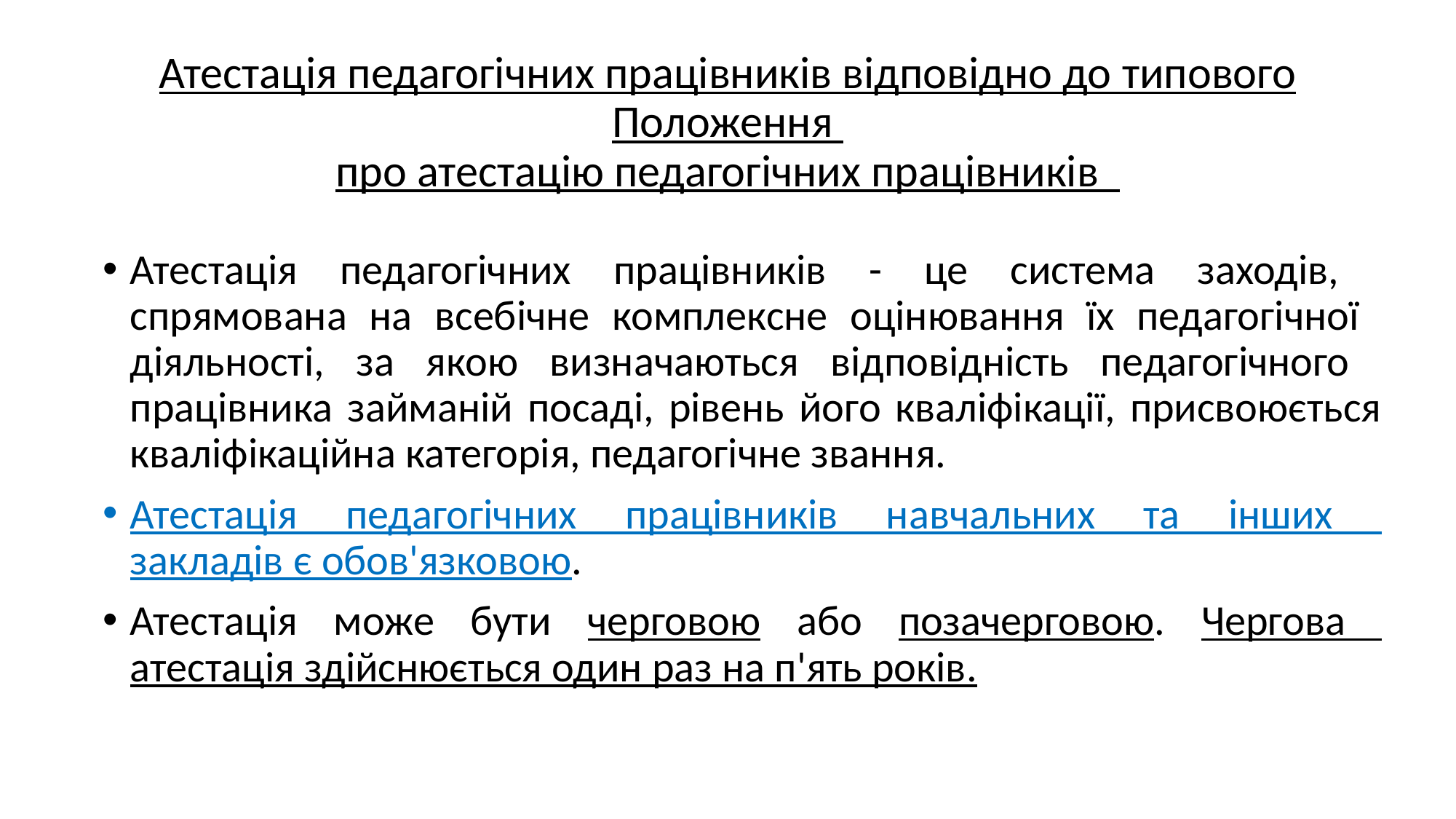

# Атестація педагогічних працівників відповідно до типового Положення про атестацію педагогічних працівників
Атестація педагогічних працівників - це система заходів,
спрямована на всебічне комплексне оцінювання їх педагогічної
діяльності, за якою визначаються відповідність педагогічного
працівника займаній посаді, рівень його кваліфікації, присвоюється кваліфікаційна категорія, педагогічне звання.
Атестація педагогічних працівників навчальних та інших
закладів є обов'язковою.
Атестація може бути черговою або позачерговою. Чергова
атестація здійснюється один раз на п'ять років.